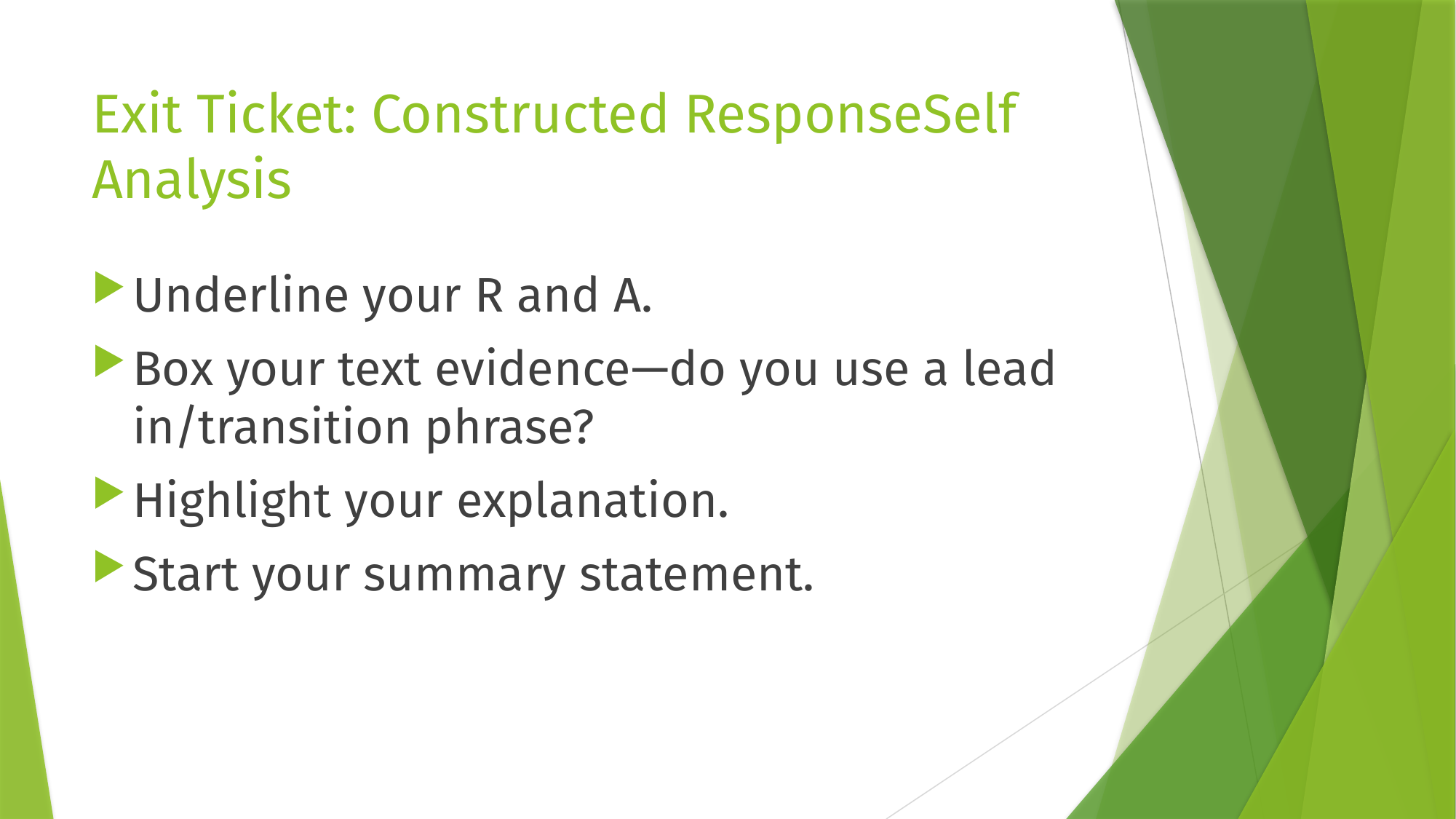

# Exit Ticket: Constructed ResponseSelf Analysis
Underline your R and A.
Box your text evidence—do you use a lead in/transition phrase?
Highlight your explanation.
Start your summary statement.